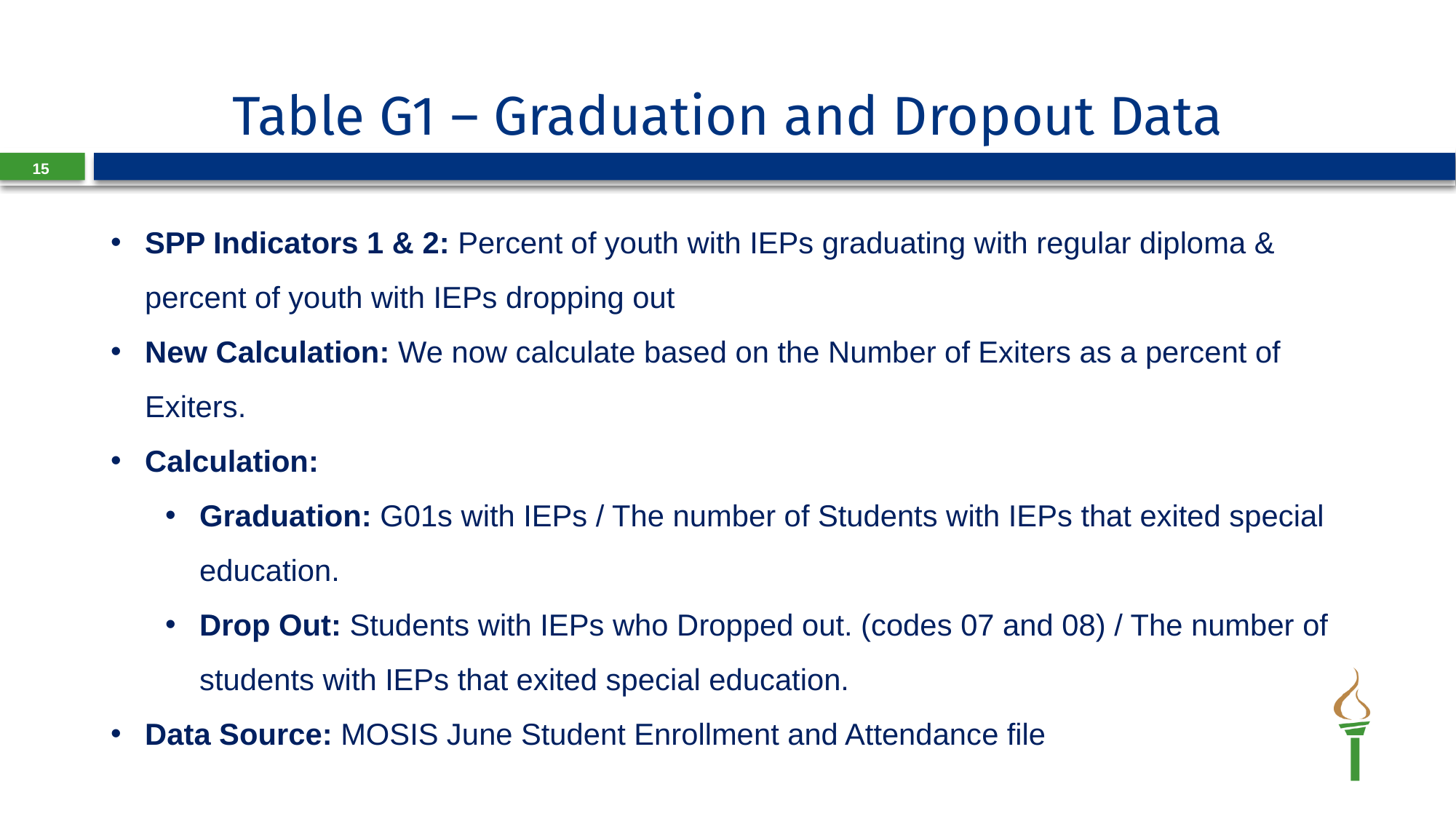

# Table G1 – Graduation and Dropout Data
15
SPP Indicators 1 & 2: Percent of youth with IEPs graduating with regular diploma & percent of youth with IEPs dropping out
New Calculation: We now calculate based on the Number of Exiters as a percent of Exiters.
Calculation:
Graduation: G01s with IEPs / The number of Students with IEPs that exited special education.
Drop Out: Students with IEPs who Dropped out. (codes 07 and 08) / The number of students with IEPs that exited special education.
Data Source: MOSIS June Student Enrollment and Attendance file